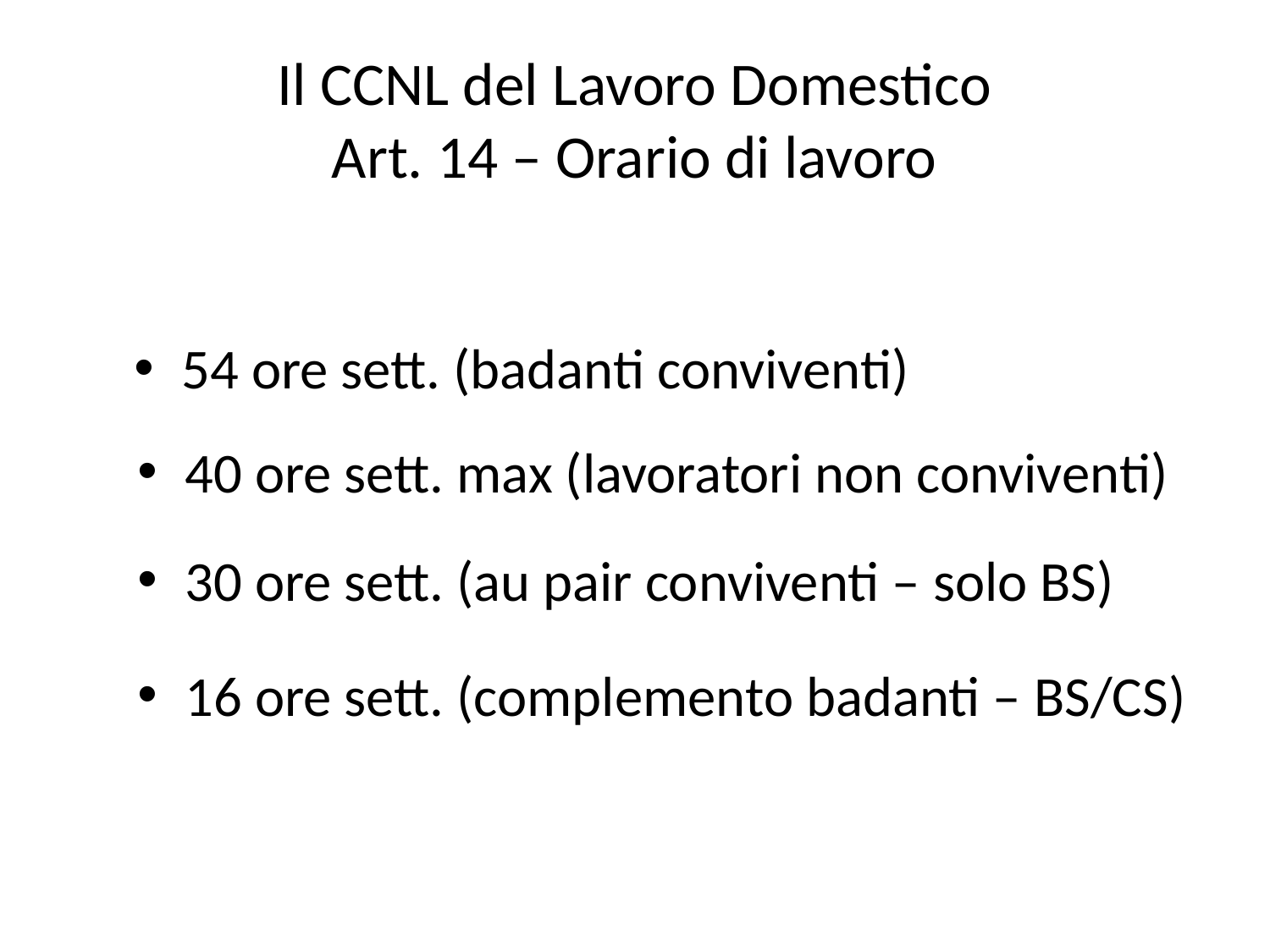

# Il CCNL del Lavoro Domestico Art. 14 – Orario di lavoro
54 ore sett. (badanti conviventi)

40 ore sett. max (lavoratori non conviventi)
30 ore sett. (au pair conviventi – solo BS)

16 ore sett. (complemento badanti – BS/CS)